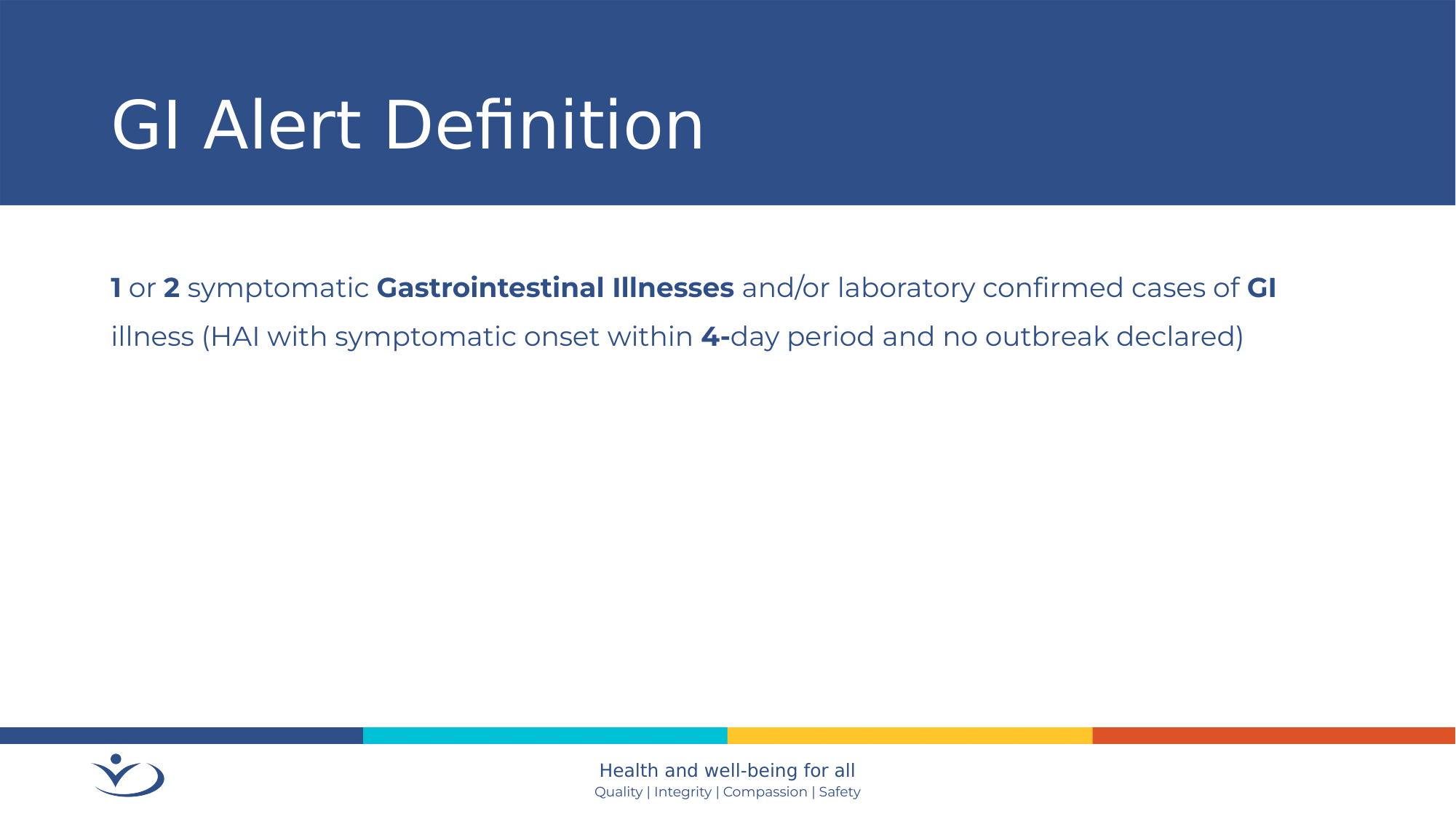

# GI Alert Definition
1 or 2 symptomatic Gastrointestinal Illnesses and/or laboratory confirmed cases of GI illness (HAI with symptomatic onset within 4-day period and no outbreak declared)